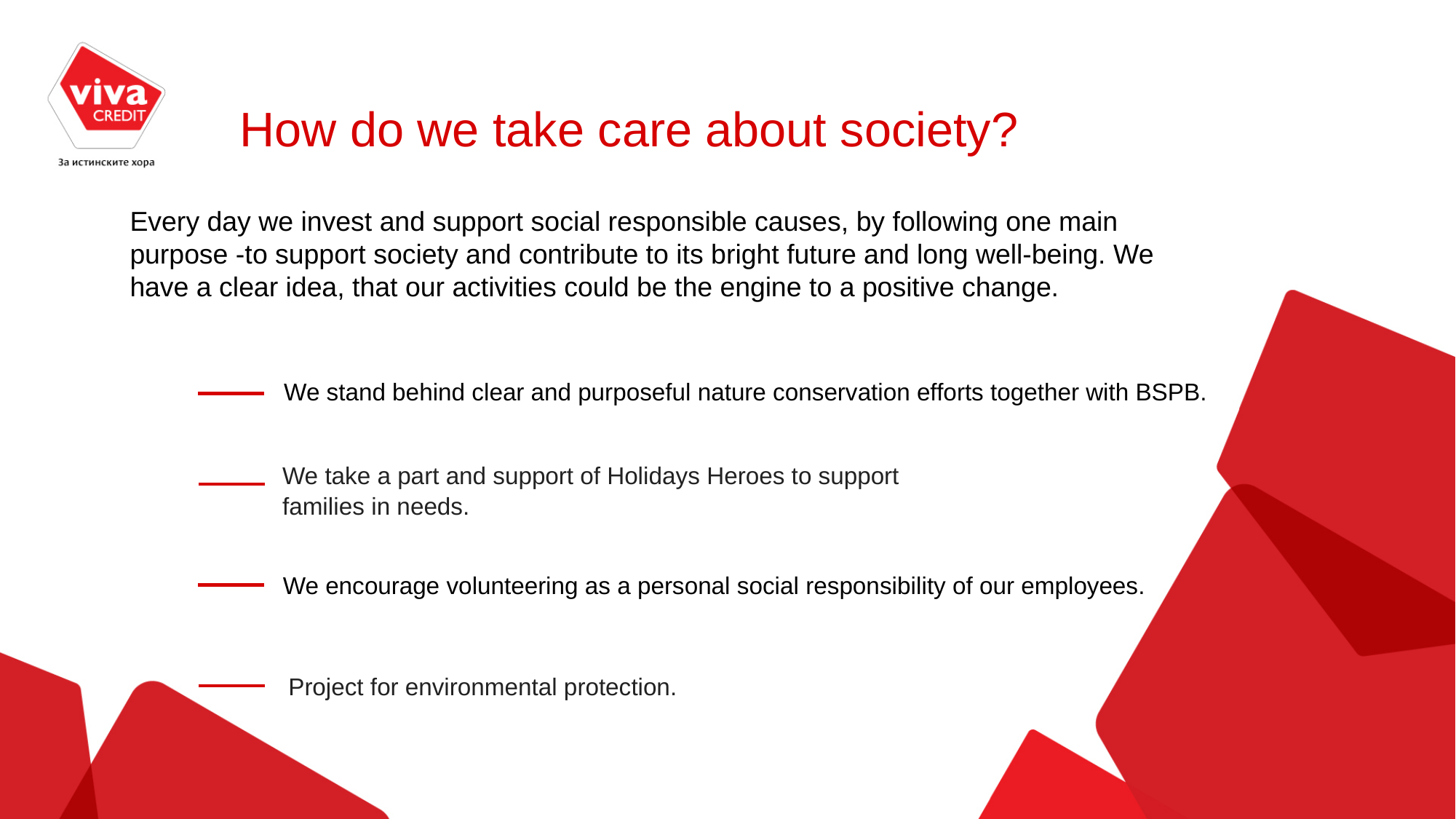

# How do we take care about society?
Every day we invest and support social responsible causes, by following one main purpose -to support society and contribute to its bright future and long well-being. We have a clear idea, that our activities could be the engine to a positive change.
We stand behind clear and purposeful nature conservation efforts together with BSPB.

We encourage volunteering as a personal social responsibility of our employees.

We take a part and support of Holidays Heroes to support families in needs.
Project for environmental protection.